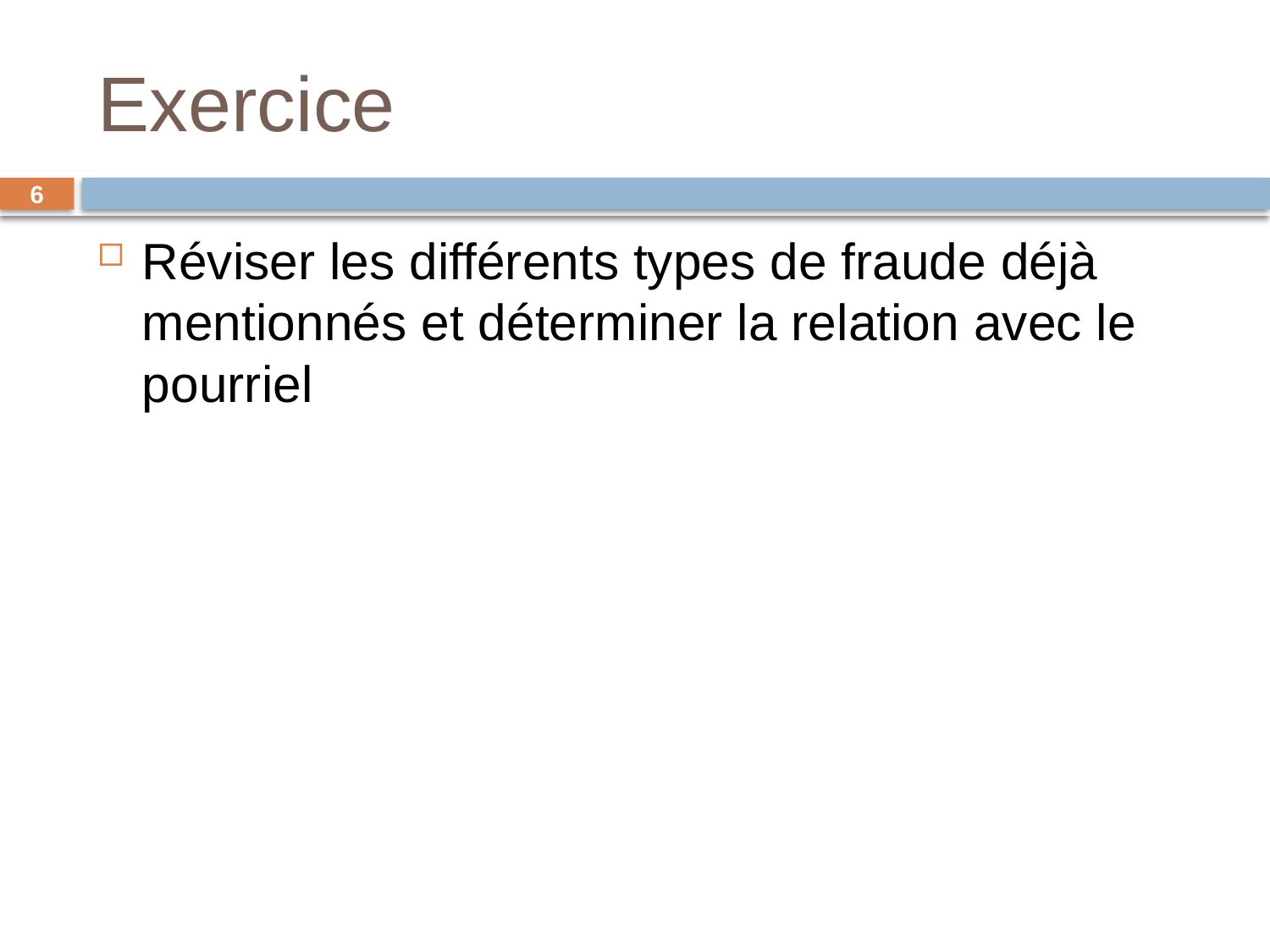

# Exercice
6
Réviser les différents types de fraude déjà mentionnés et déterminer la relation avec le pourriel